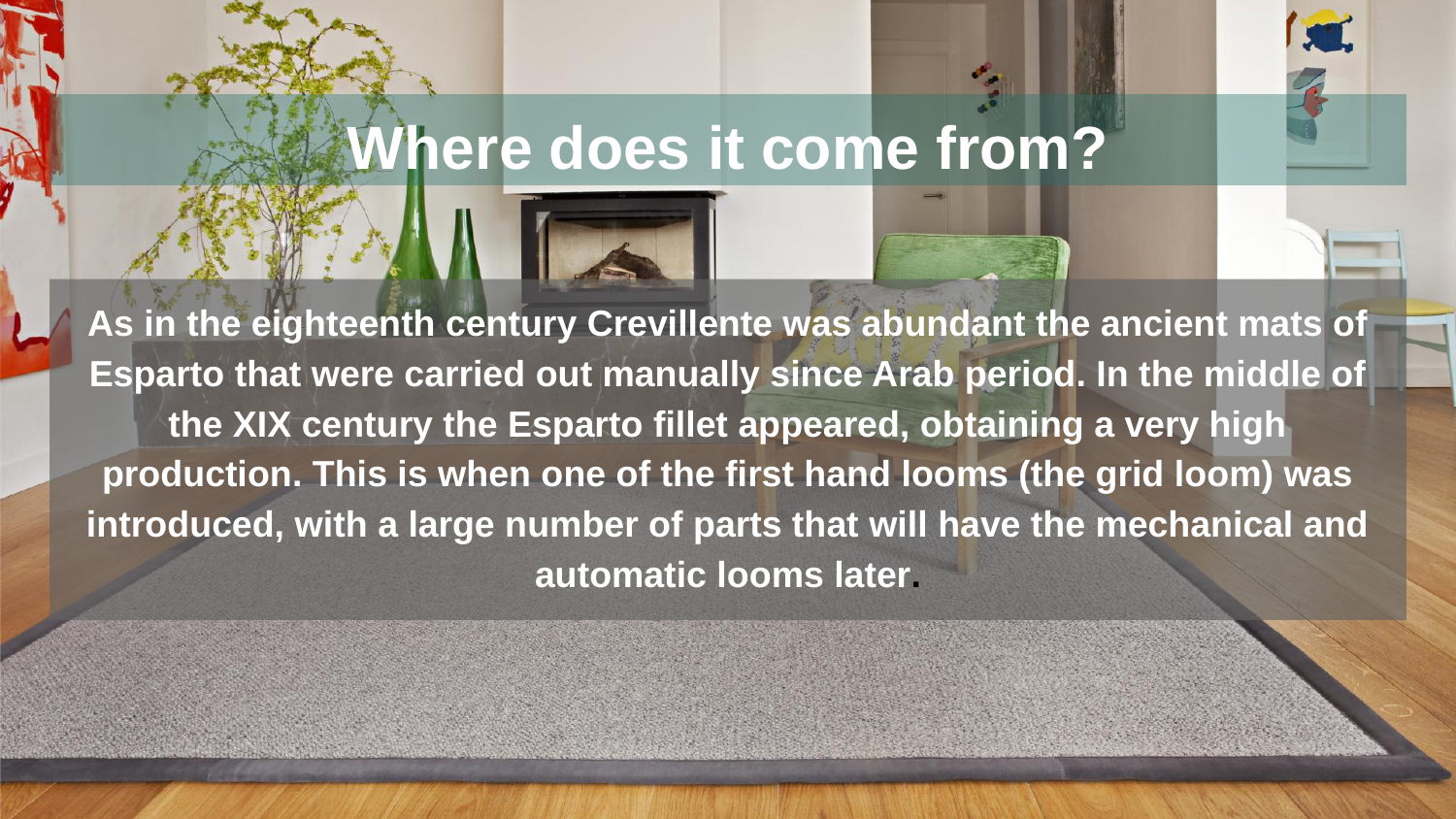

# Where does it come from?

As in the eighteenth century Crevillente was abundant the ancient mats of Esparto that were carried out manually since Arab period. In the middle of the XIX century the Esparto fillet appeared, obtaining a very high production. This is when one of the first hand looms (the grid loom) was introduced, with a large number of parts that will have the mechanical and automatic looms later.